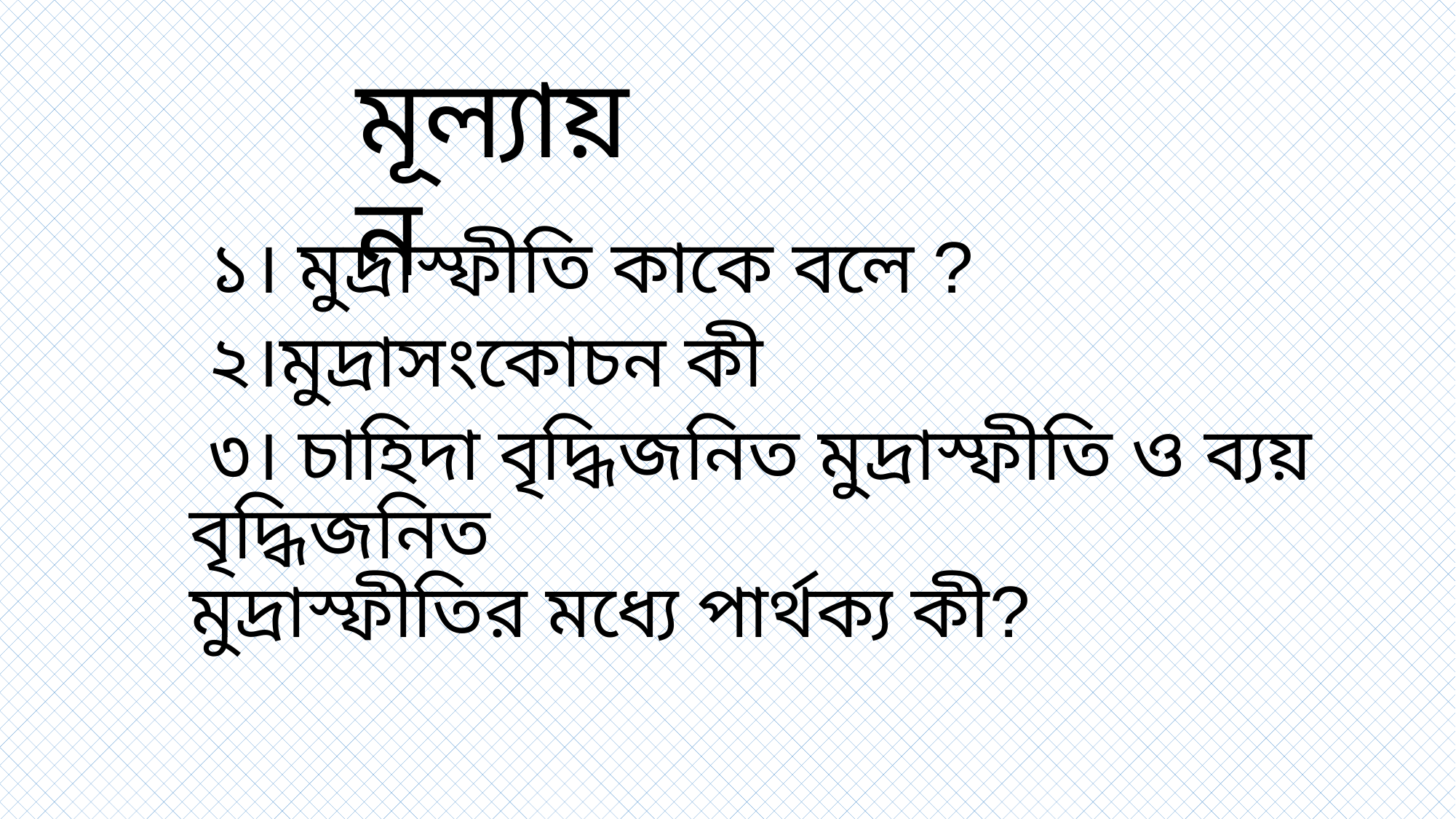

# মূল্যায়ন
 ১। মুদ্রাস্ফীতি কাকে বলে ?
 ২।মুদ্রাসংকোচন কী
 ৩। চাহিদা বৃদ্ধিজনিত মুদ্রাস্ফীতি ও ব্যয় বৃদ্ধিজনিত                                     মুদ্রাস্ফীতির মধ্যে পার্থক্য কী?